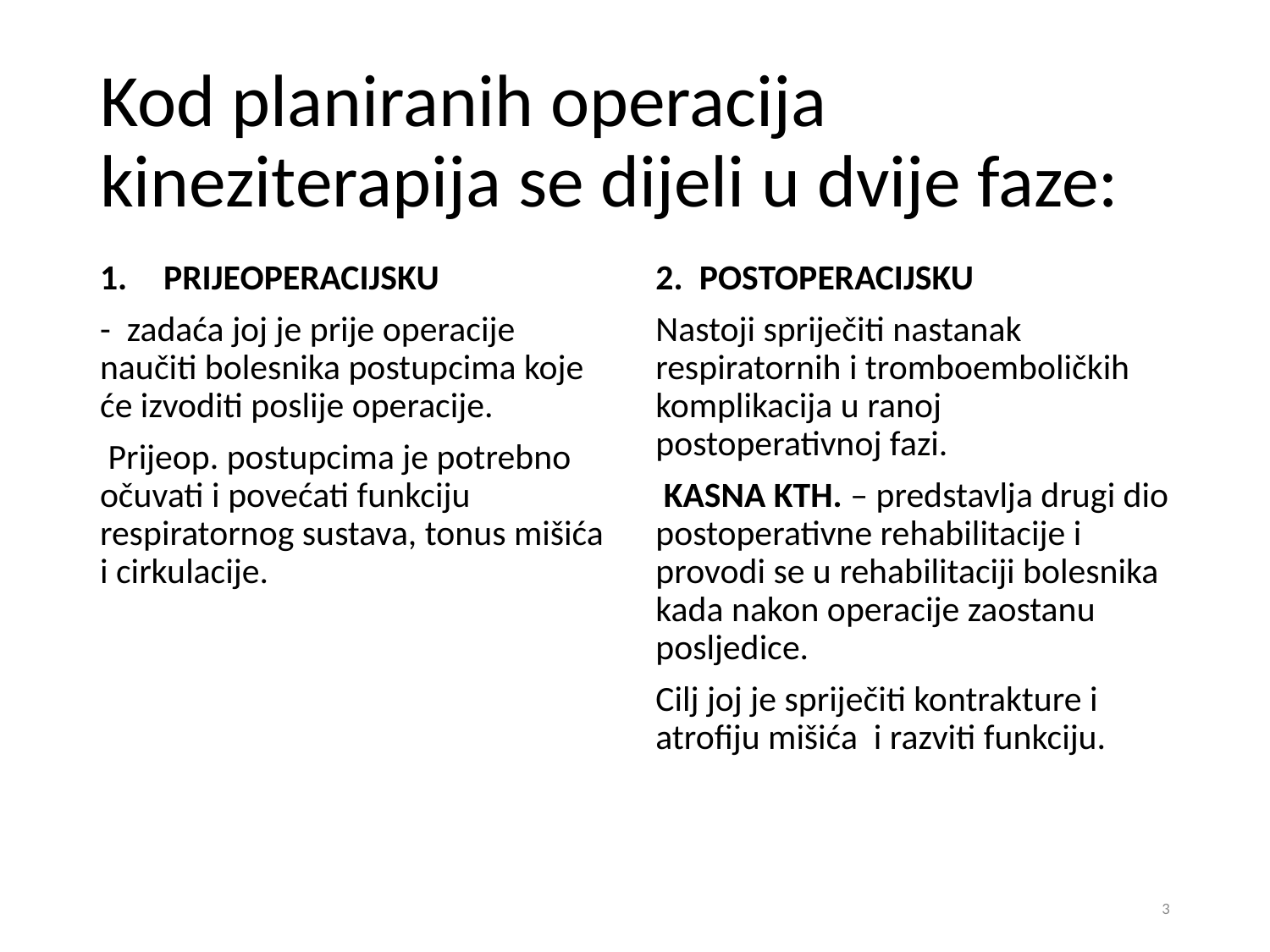

# Kod planiranih operacija kineziterapija se dijeli u dvije faze:
PRIJEOPERACIJSKU
-  zadaća joj je prije operacije naučiti bolesnika postupcima koje će izvoditi poslije operacije.
 Prijeop. postupcima je potrebno očuvati i povećati funkciju respiratornog sustava, tonus mišića i cirkulacije.
2.  POSTOPERACIJSKU
Nastoji spriječiti nastanak respiratornih i tromboemboličkih komplikacija u ranoj postoperativnoj fazi.
 KASNA KTH. – predstavlja drugi dio postoperativne rehabilitacije i  provodi se u rehabilitaciji bolesnika kada nakon operacije zaostanu posljedice.
Cilj joj je spriječiti kontrakture i atrofiju mišića  i razviti funkciju.
3